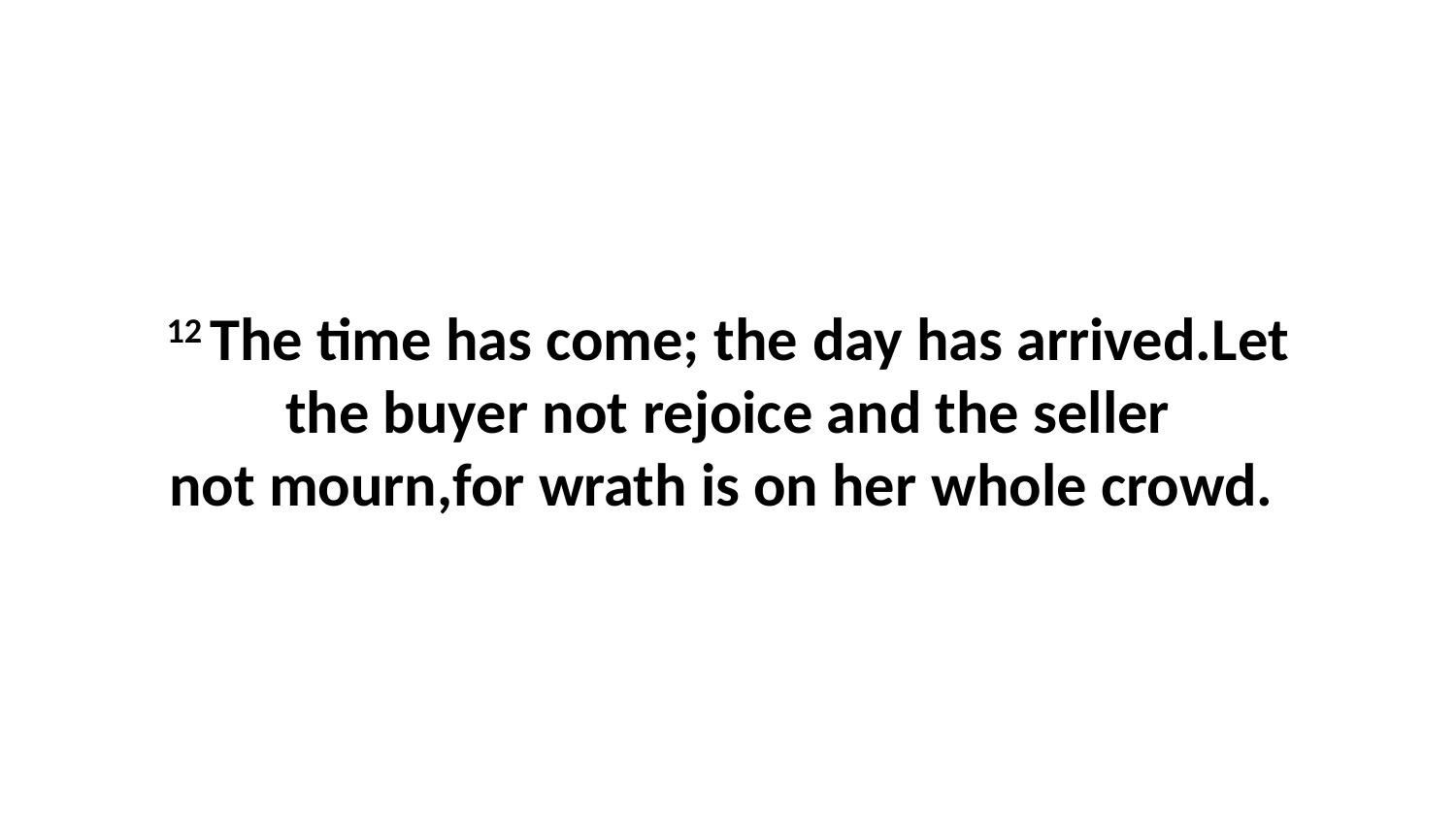

12 The time has come; the day has arrived.Let the buyer not rejoice and the seller not mourn,for wrath is on her whole crowd.